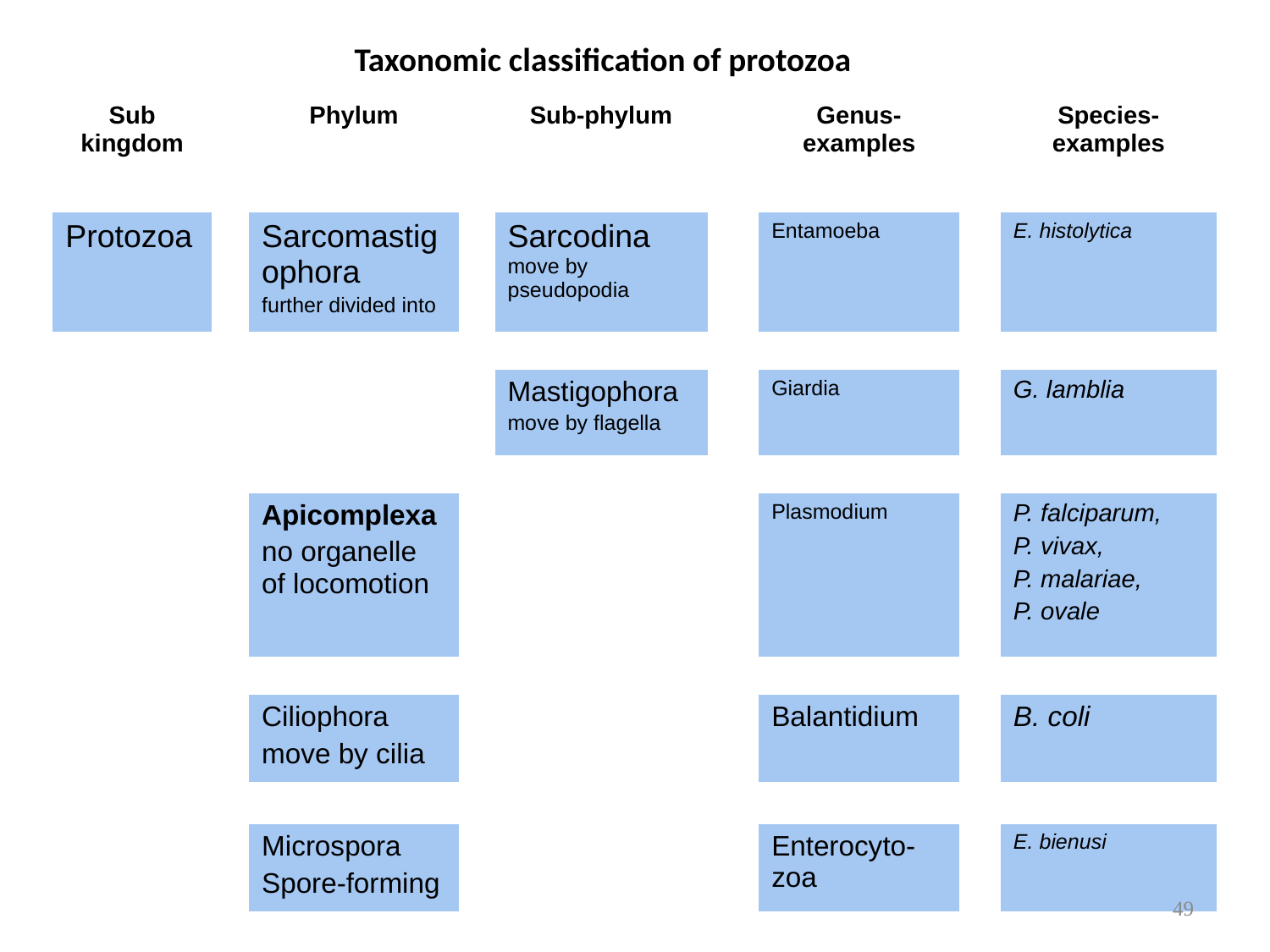

# Taxonomic classification of protozoa
| Sub kingdom |  | Phylum |  | Sub-phylum |  | Genus- examples |  | Species- examples |
| --- | --- | --- | --- | --- | --- | --- | --- | --- |
|  |  |  |  |  |  |  |  |  |
| Protozoa |  | Sarcomastigophora further divided into |  | Sarcodina move by pseudopodia |  | Entamoeba |  | E. histolytica |
|  |  |  |  |  |  |  |  |  |
|  |  |  |  | Mastigophora move by flagella |  | Giardia |  | G. lamblia |
|  |  |  |  |  |  |  |  |  |
|  |  | Apicomplexa no organelle of locomotion |  |  |  | Plasmodium |  | P. falciparum, P. vivax, P. malariae, P. ovale |
|  |  |  |  |  |  |  |  |  |
|  |  | Ciliophora move by cilia |  |  |  | Balantidium |  | B. coli |
|  |  |  |  |  |  |  |  |  |
|  |  | Microspora Spore-forming |  |  |  | Enterocyto-zoa |  | E. bienusi |
|  |  |  |  |  |  |  |  |  |
49